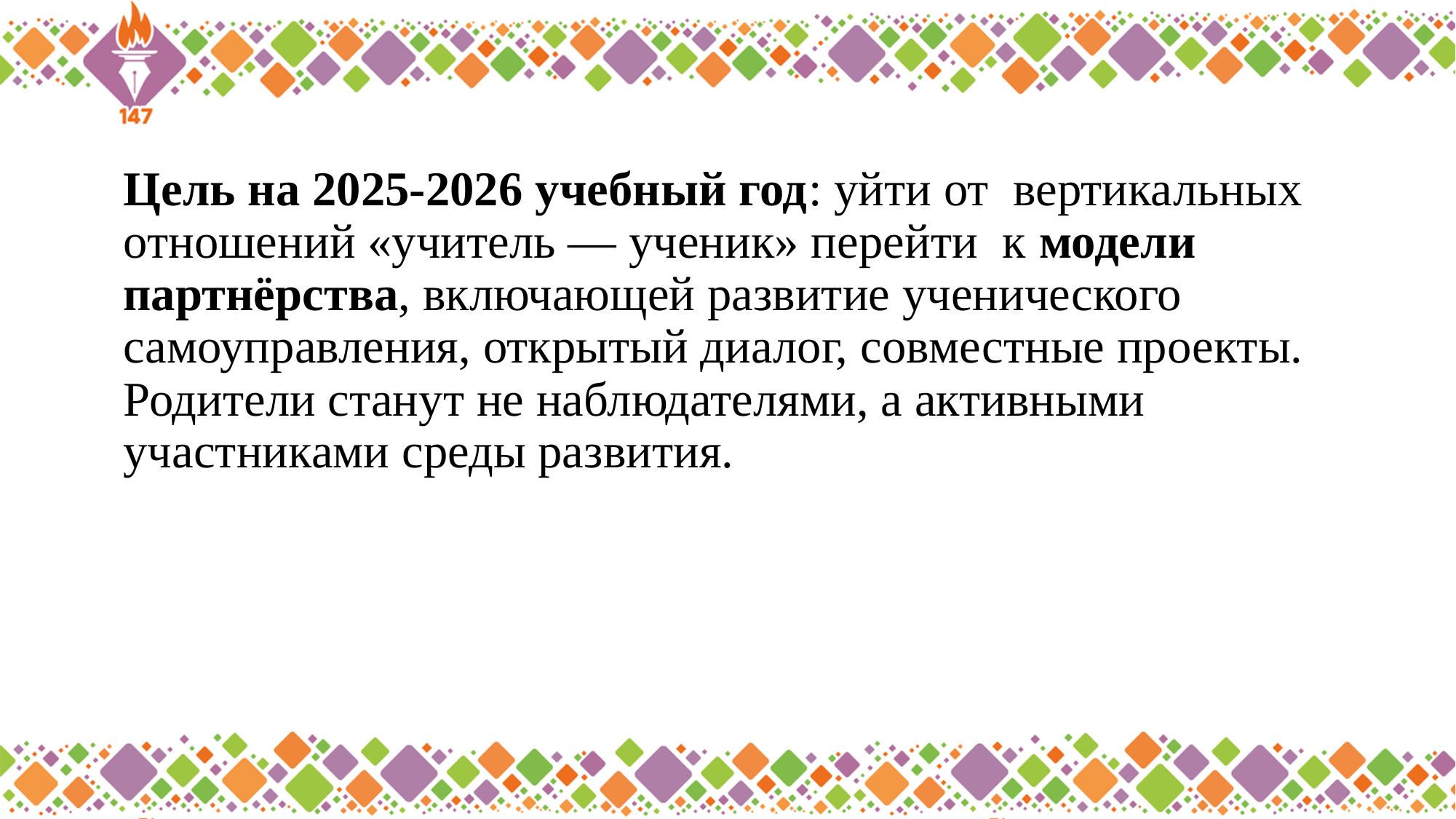

# Цель на 2025-2026 учебный год: уйти от  вертикальных отношений «учитель — ученик» перейти  к модели партнёрства, включающей развитие ученического самоуправления, открытый диалог, совместные проекты. Родители станут не наблюдателями, а активными участниками среды развития.